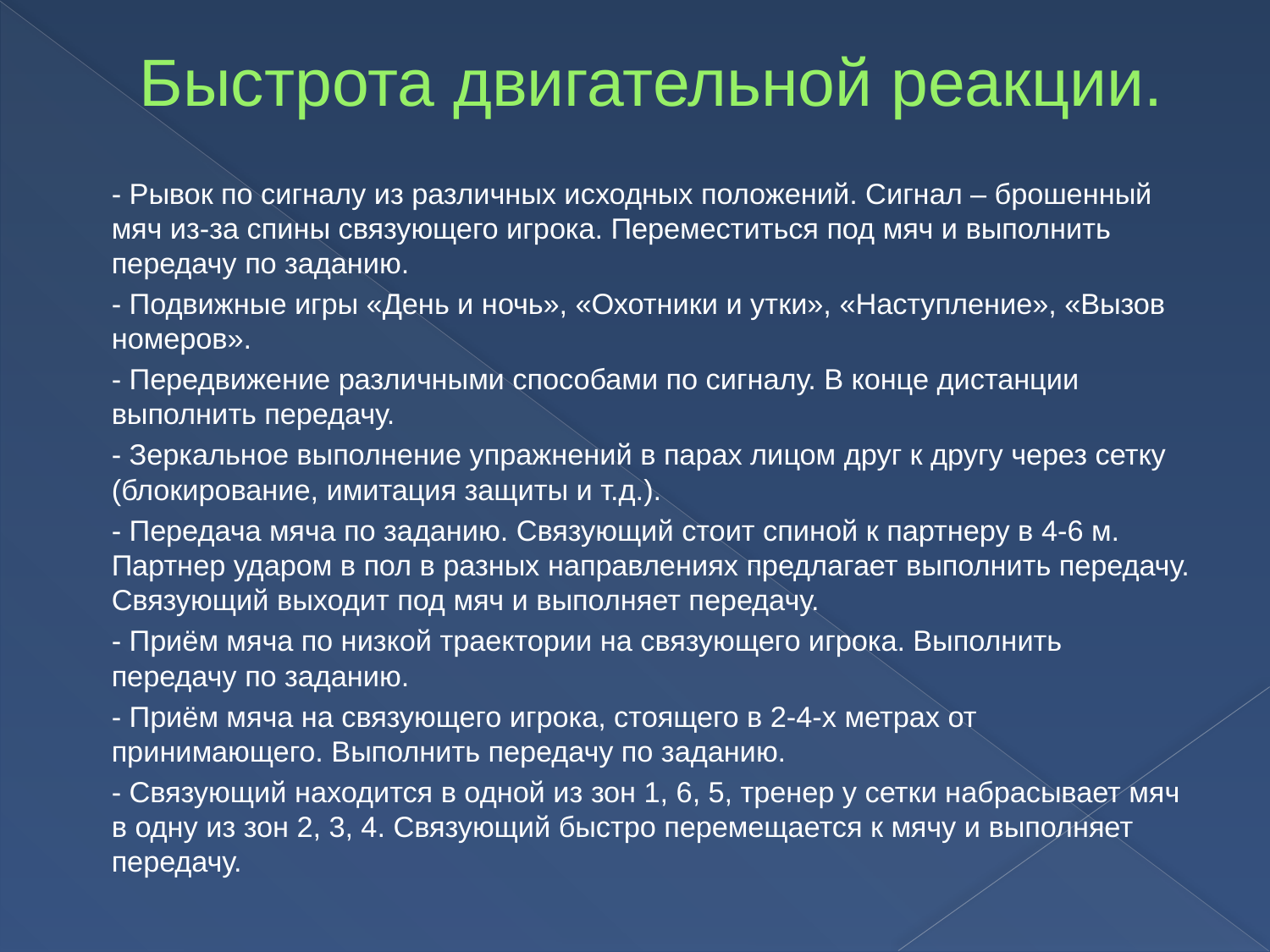

# Быстрота двигательной реакции.
- Рывок по сигналу из различных исходных положений. Сигнал – брошенный мяч из-за спины связующего игрока. Переместиться под мяч и выполнить передачу по заданию.
- Подвижные игры «День и ночь», «Охотники и утки», «Наступление», «Вызов номеров».
- Передвижение различными способами по сигналу. В конце дистанции выполнить передачу.
- Зеркальное выполнение упражнений в парах лицом друг к другу через сетку (блокирование, имитация защиты и т.д.).
- Передача мяча по заданию. Связующий стоит спиной к партнеру в 4-6 м. Партнер ударом в пол в разных направлениях предлагает выполнить передачу. Связующий выходит под мяч и выполняет передачу.
- Приём мяча по низкой траектории на связующего игрока. Выполнить передачу по заданию.
- Приём мяча на связующего игрока, стоящего в 2-4-х метрах от принимающего. Выполнить передачу по заданию.
- Связующий находится в одной из зон 1, 6, 5, тренер у сетки набрасывает мяч в одну из зон 2, 3, 4. Связующий быстро перемещается к мячу и выполняет передачу.